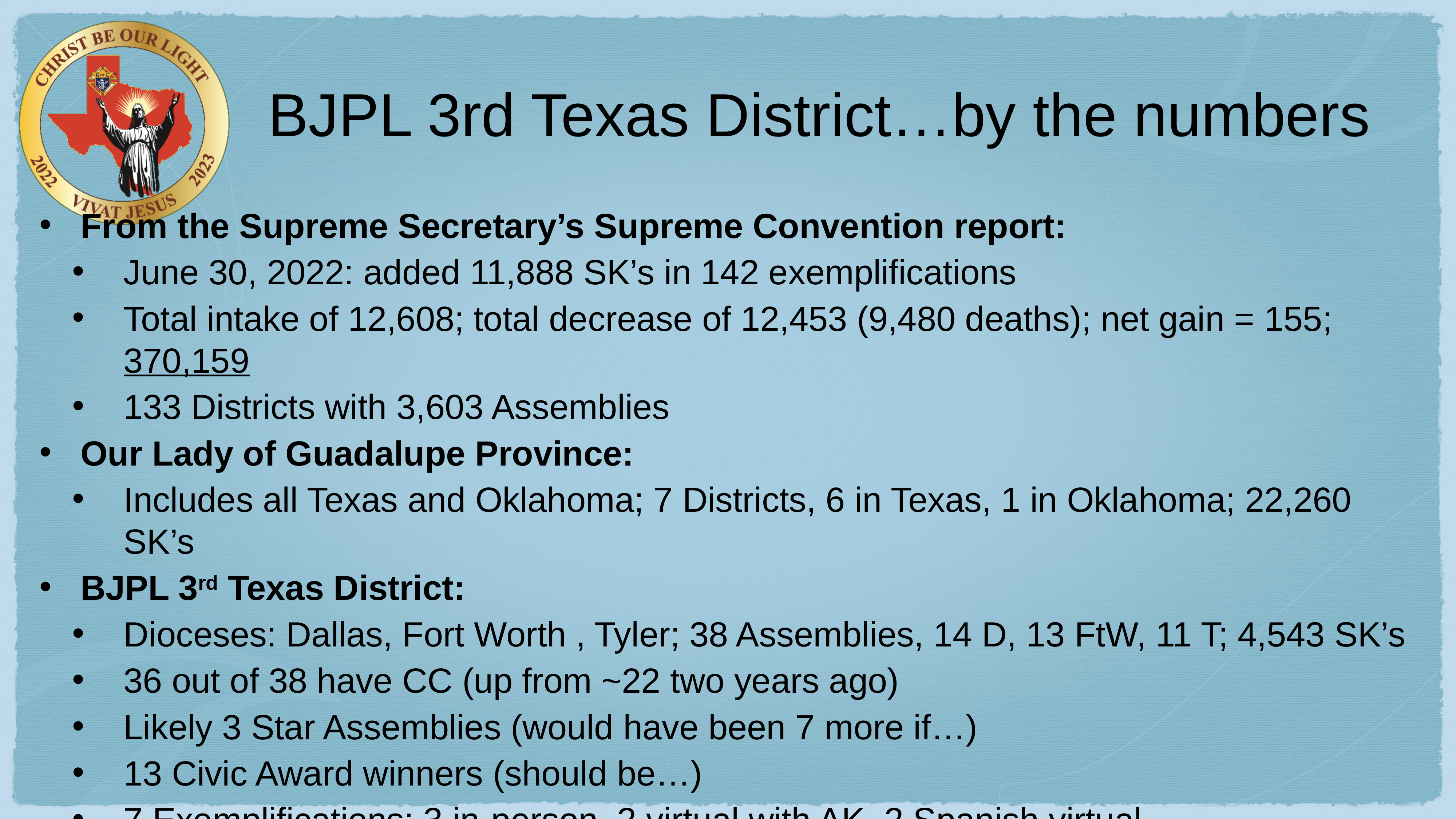

# BJPL 3rd Texas District…by the numbers
From the Supreme Secretary’s Supreme Convention report:
June 30, 2022: added 11,888 SK’s in 142 exemplifications
Total intake of 12,608; total decrease of 12,453 (9,480 deaths); net gain = 155; 370,159
133 Districts with 3,603 Assemblies
Our Lady of Guadalupe Province:
Includes all Texas and Oklahoma; 7 Districts, 6 in Texas, 1 in Oklahoma; 22,260 SK’s
BJPL 3rd Texas District:
Dioceses: Dallas, Fort Worth , Tyler; 38 Assemblies, 14 D, 13 FtW, 11 T; 4,543 SK’s
36 out of 38 have CC (up from ~22 two years ago)
Likely 3 Star Assemblies (would have been 7 more if…)
13 Civic Award winners (should be…)
7 Exemplifications: 3 in-person, 2 virtual with AK, 2 Spanish virtual